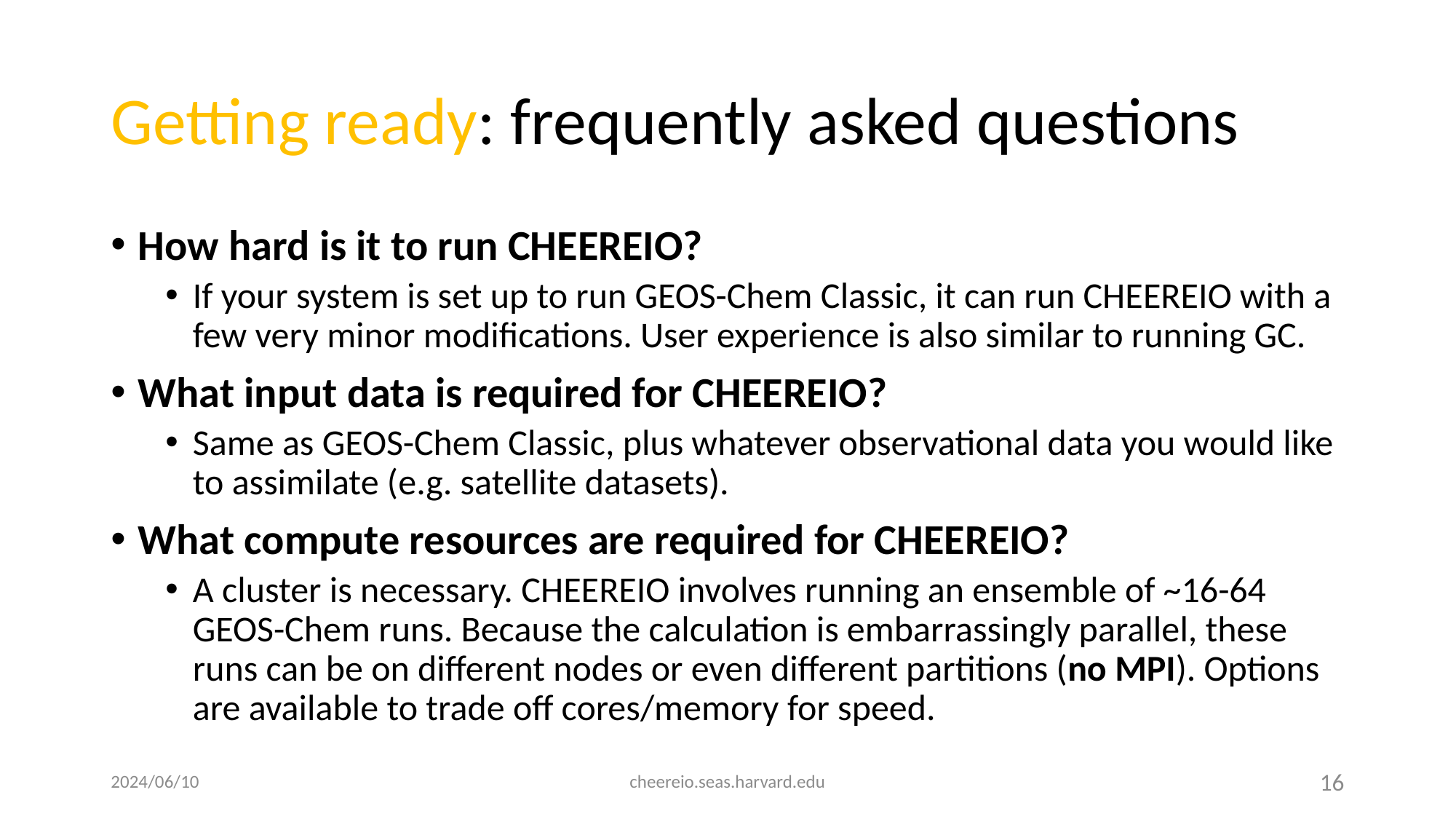

# Getting ready: frequently asked questions
How hard is it to run CHEEREIO?
If your system is set up to run GEOS-Chem Classic, it can run CHEEREIO with a few very minor modifications. User experience is also similar to running GC.
What input data is required for CHEEREIO?
Same as GEOS-Chem Classic, plus whatever observational data you would like to assimilate (e.g. satellite datasets).
What compute resources are required for CHEEREIO?
A cluster is necessary. CHEEREIO involves running an ensemble of ~16-64 GEOS-Chem runs. Because the calculation is embarrassingly parallel, these runs can be on different nodes or even different partitions (no MPI). Options are available to trade off cores/memory for speed.
2024/06/10
cheereio.seas.harvard.edu
16